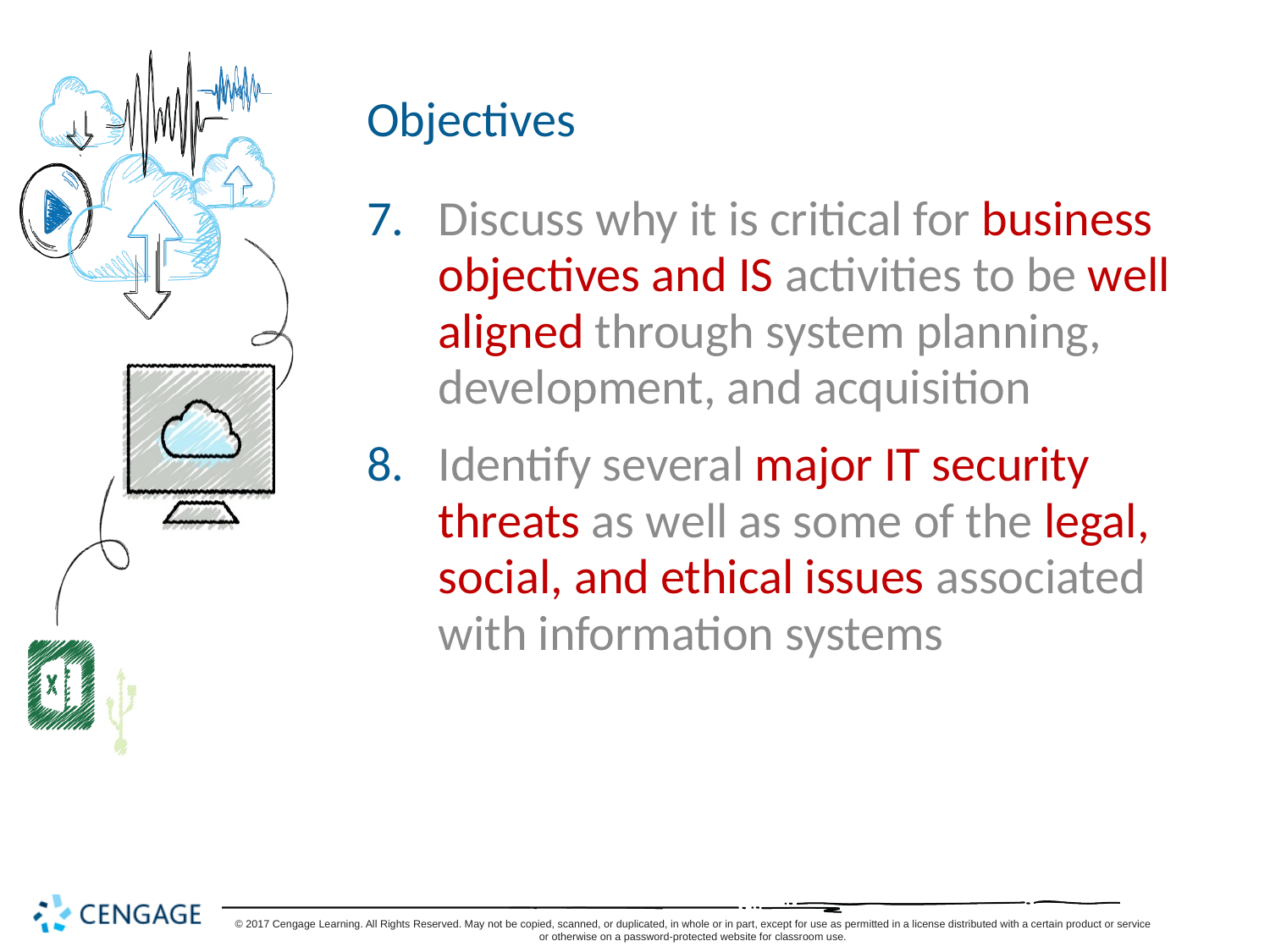

# Objectives
Discuss why it is critical for business objectives and IS activities to be well aligned through system planning, development, and acquisition
Identify several major IT security threats as well as some of the legal, social, and ethical issues associated with information systems
© 2017 Cengage Learning. All Rights Reserved. May not be copied, scanned, or duplicated, in whole or in part, except for use as permitted in a license distributed with a certain product or service or otherwise on a password-protected website for classroom use.